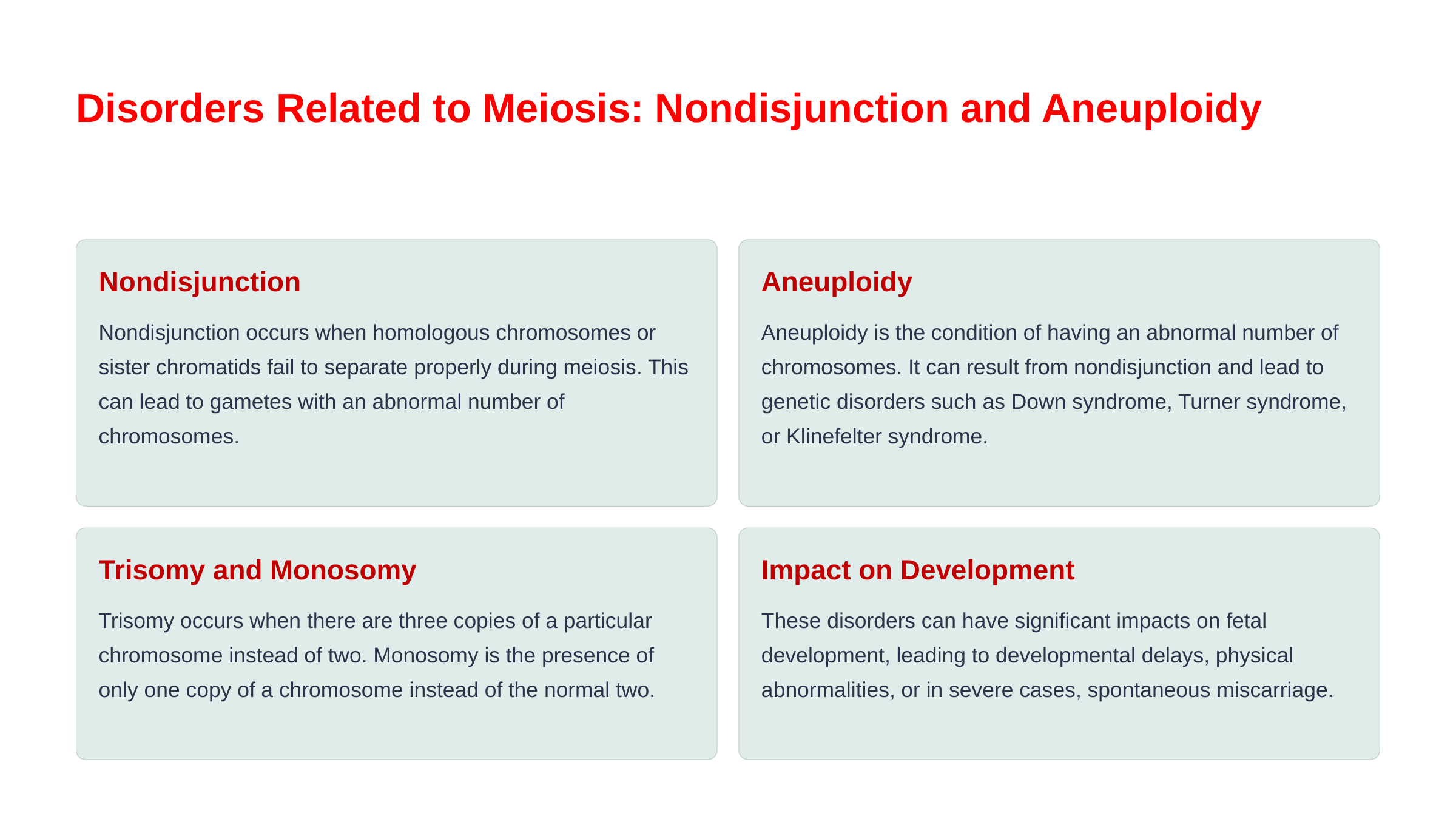

Disorders Related to Meiosis: Nondisjunction and Aneuploidy

Nondisjunction
Aneuploidy
Nondisjunction occurs when homologous chromosomes or sister chromatids fail to separate properly during meiosis. This can lead to gametes with an abnormal number of chromosomes.
Aneuploidy is the condition of having an abnormal number of chromosomes. It can result from nondisjunction and lead to genetic disorders such as Down syndrome, Turner syndrome, or Klinefelter syndrome.

Trisomy and Monosomy
Impact on Development
Trisomy occurs when there are three copies of a particular chromosome instead of two. Monosomy is the presence of only one copy of a chromosome instead of the normal two.
These disorders can have significant impacts on fetal development, leading to developmental delays, physical abnormalities, or in severe cases, spontaneous miscarriage.